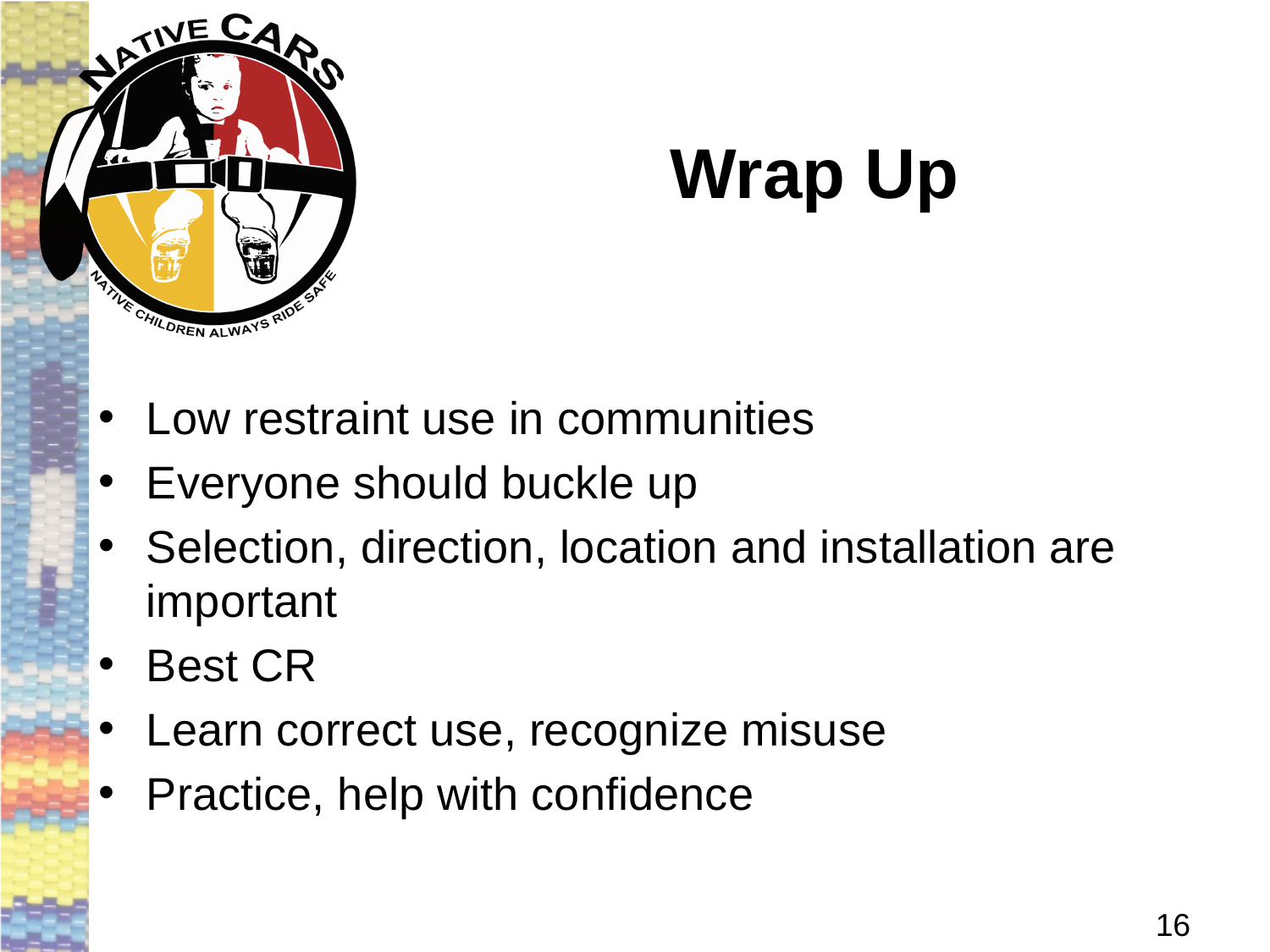

# Wrap Up
Low restraint use in communities
Everyone should buckle up
Selection, direction, location and installation are important
Best CR
Learn correct use, recognize misuse
Practice, help with confidence
16